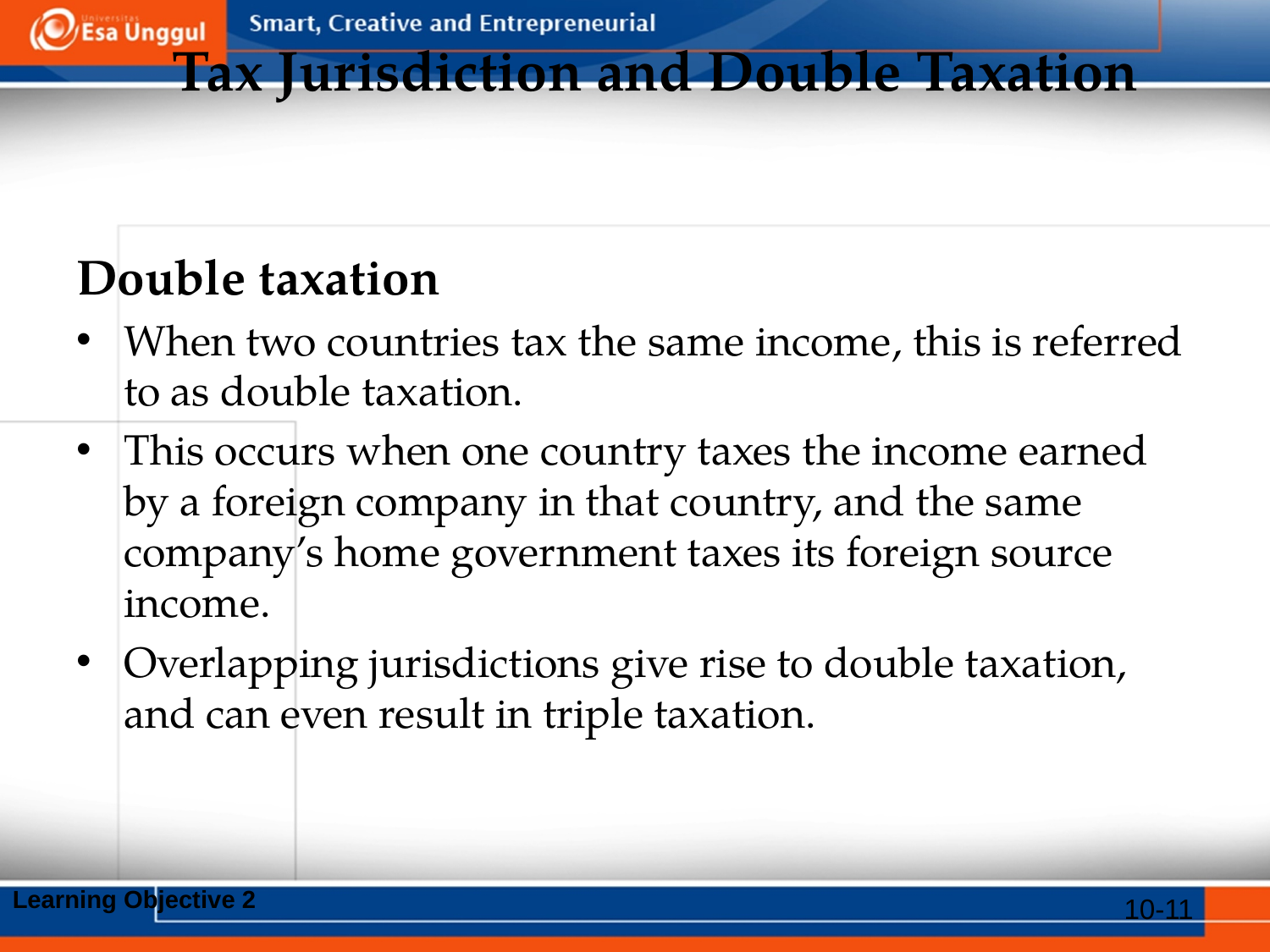

# Tax Jurisdiction and Double Taxation
Double taxation
When two countries tax the same income, this is referred to as double taxation.
This occurs when one country taxes the income earned by a foreign company in that country, and the same company’s home government taxes its foreign source income.
Overlapping jurisdictions give rise to double taxation, and can even result in triple taxation.

Learning Objective 2
10-11